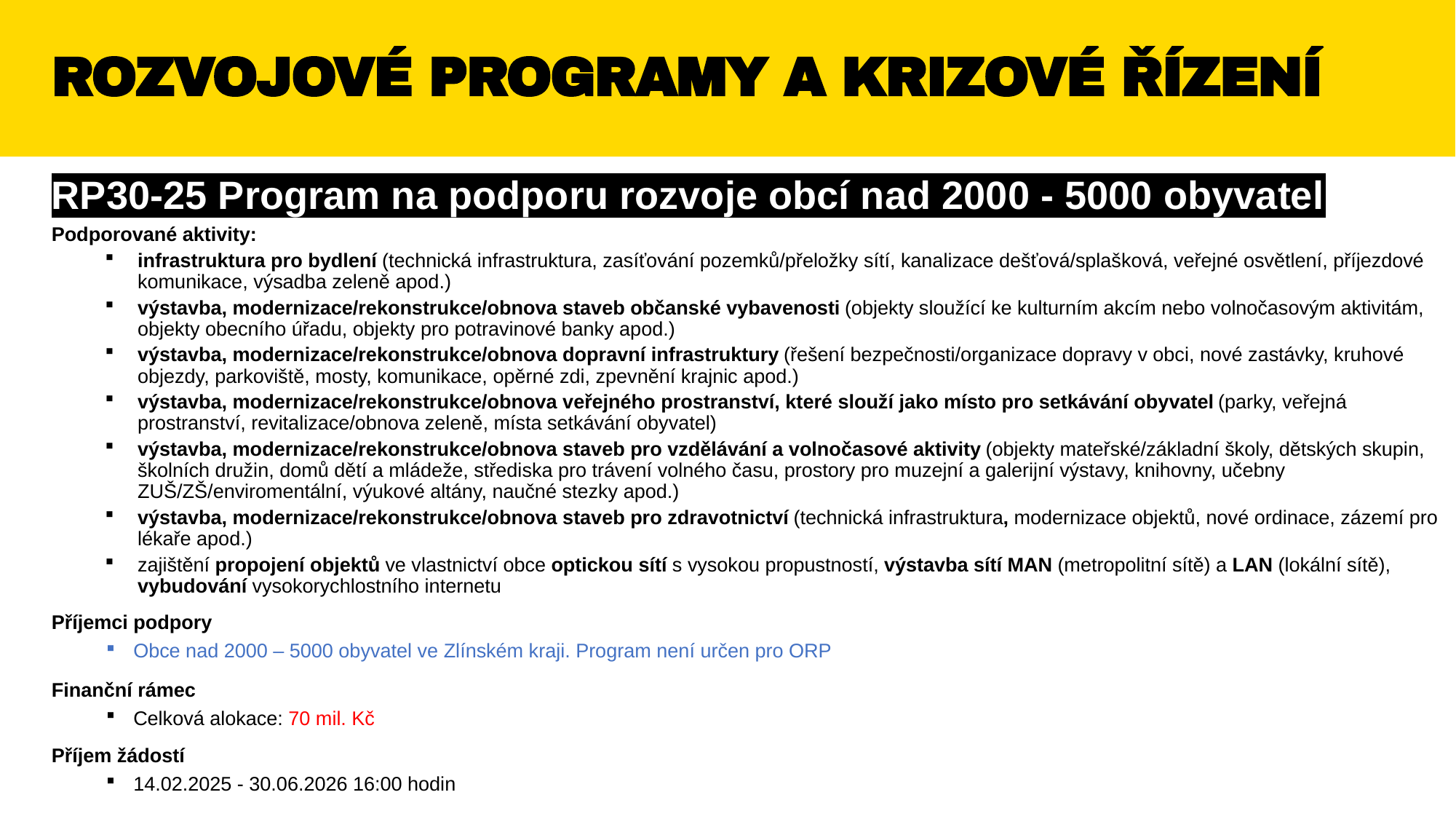

# ROZVOJOVÉ PROGRAMY A KRIZOVÉ ŘÍZENÍ
RP30-25 Program na podporu rozvoje obcí nad 2000 - 5000 obyvatel
Podporované aktivity:
infrastruktura pro bydlení (technická infrastruktura, zasíťování pozemků/přeložky sítí, kanalizace dešťová/splašková, veřejné osvětlení, příjezdové komunikace, výsadba zeleně apod.)
výstavba, modernizace/rekonstrukce/obnova staveb občanské vybavenosti (objekty sloužící ke kulturním akcím nebo volnočasovým aktivitám, objekty obecního úřadu, objekty pro potravinové banky apod.)
výstavba, modernizace/rekonstrukce/obnova dopravní infrastruktury (řešení bezpečnosti/organizace dopravy v obci, nové zastávky, kruhové objezdy, parkoviště, mosty, komunikace, opěrné zdi, zpevnění krajnic apod.)
výstavba, modernizace/rekonstrukce/obnova veřejného prostranství, které slouží jako místo pro setkávání obyvatel (parky, veřejná prostranství, revitalizace/obnova zeleně, místa setkávání obyvatel)
výstavba, modernizace/rekonstrukce/obnova staveb pro vzdělávání a volnočasové aktivity (objekty mateřské/základní školy, dětských skupin, školních družin, domů dětí a mládeže, střediska pro trávení volného času, prostory pro muzejní a galerijní výstavy, knihovny, učebny ZUŠ/ZŠ/enviromentální, výukové altány, naučné stezky apod.)
výstavba, modernizace/rekonstrukce/obnova staveb pro zdravotnictví (technická infrastruktura, modernizace objektů, nové ordinace, zázemí pro lékaře apod.)
zajištění propojení objektů ve vlastnictví obce optickou sítí s vysokou propustností, výstavba sítí MAN (metropolitní sítě) a LAN (lokální sítě), vybudování vysokorychlostního internetu
Příjemci podpory
Obce nad 2000 – 5000 obyvatel ve Zlínském kraji. Program není určen pro ORP
Finanční rámec
Celková alokace: 70 mil. Kč
Příjem žádostí
14.02.2025 - 30.06.2026 16:00 hodin